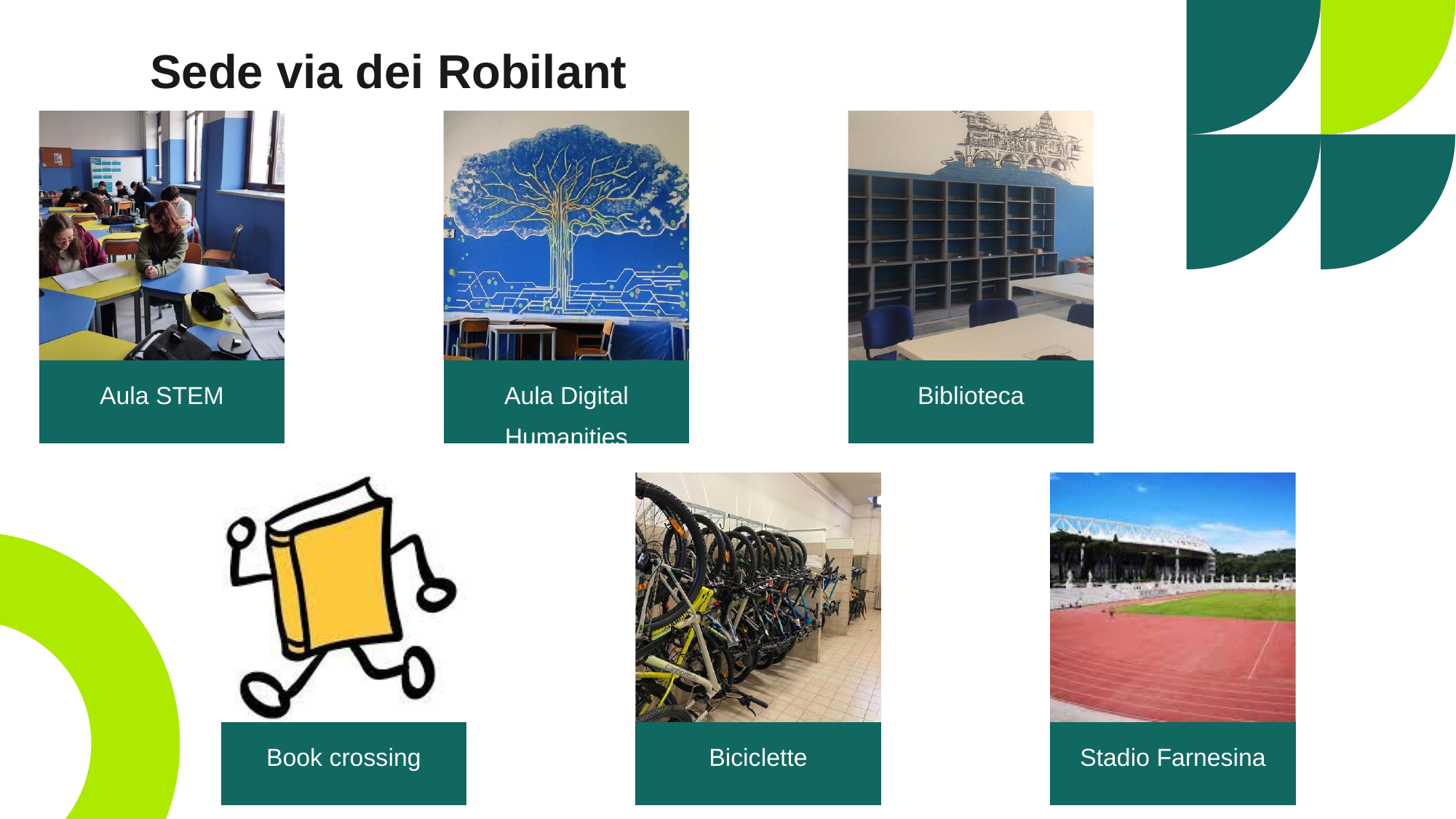

Sede via dei Robilant

Aula Digital Humanities
Aula STEM
Biblioteca

Book crossing
Biciclette
Stadio Farnesina